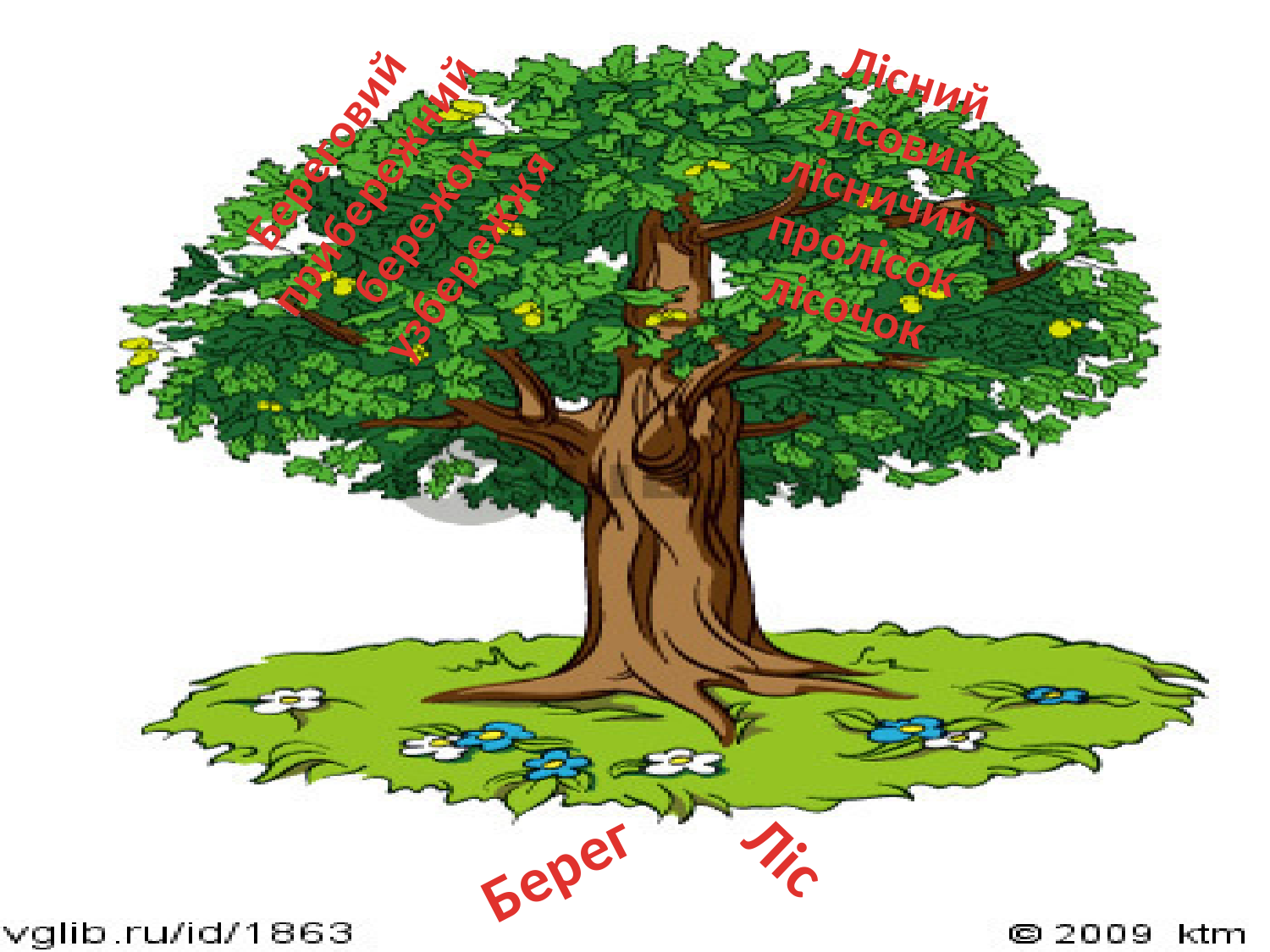

Лісний
лісовик
лісничий
пролісок
лісочок
Береговий
прибережний
бережок
узбережжя
Ліс
Берег